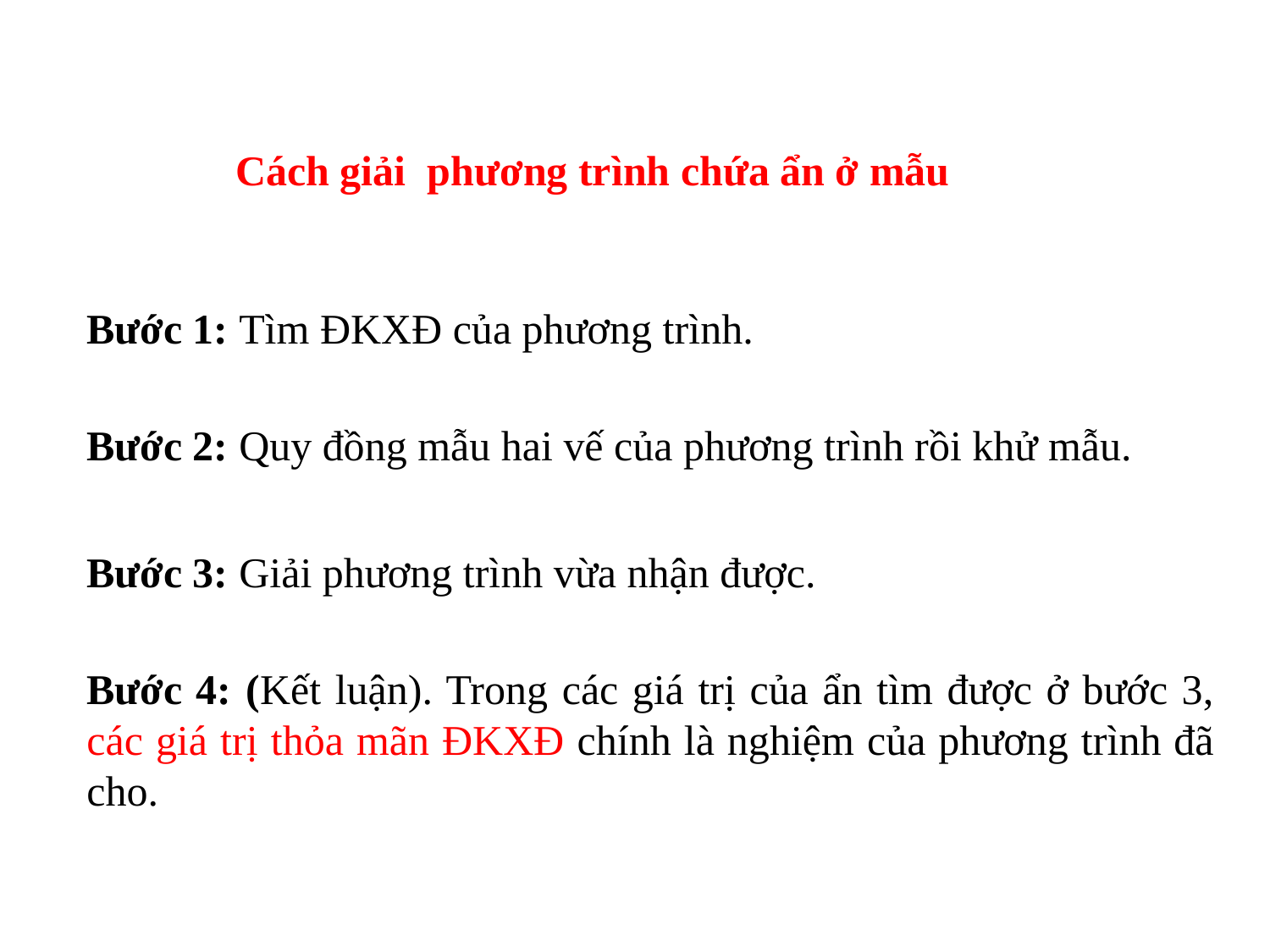

Cách giải  phương trình chứa ẩn ở mẫu
Bước 1: Tìm ĐKXĐ của phương trình.
Bước 2: Quy đồng mẫu hai vế của phương trình rồi khử mẫu.
Bước 3: Giải phương trình vừa nhận được.
Bước 4: (Kết luận). Trong các giá trị của ẩn tìm được ở bước 3, các giá trị thỏa mãn ĐKXĐ chính là nghiệm của phương trình đã cho.